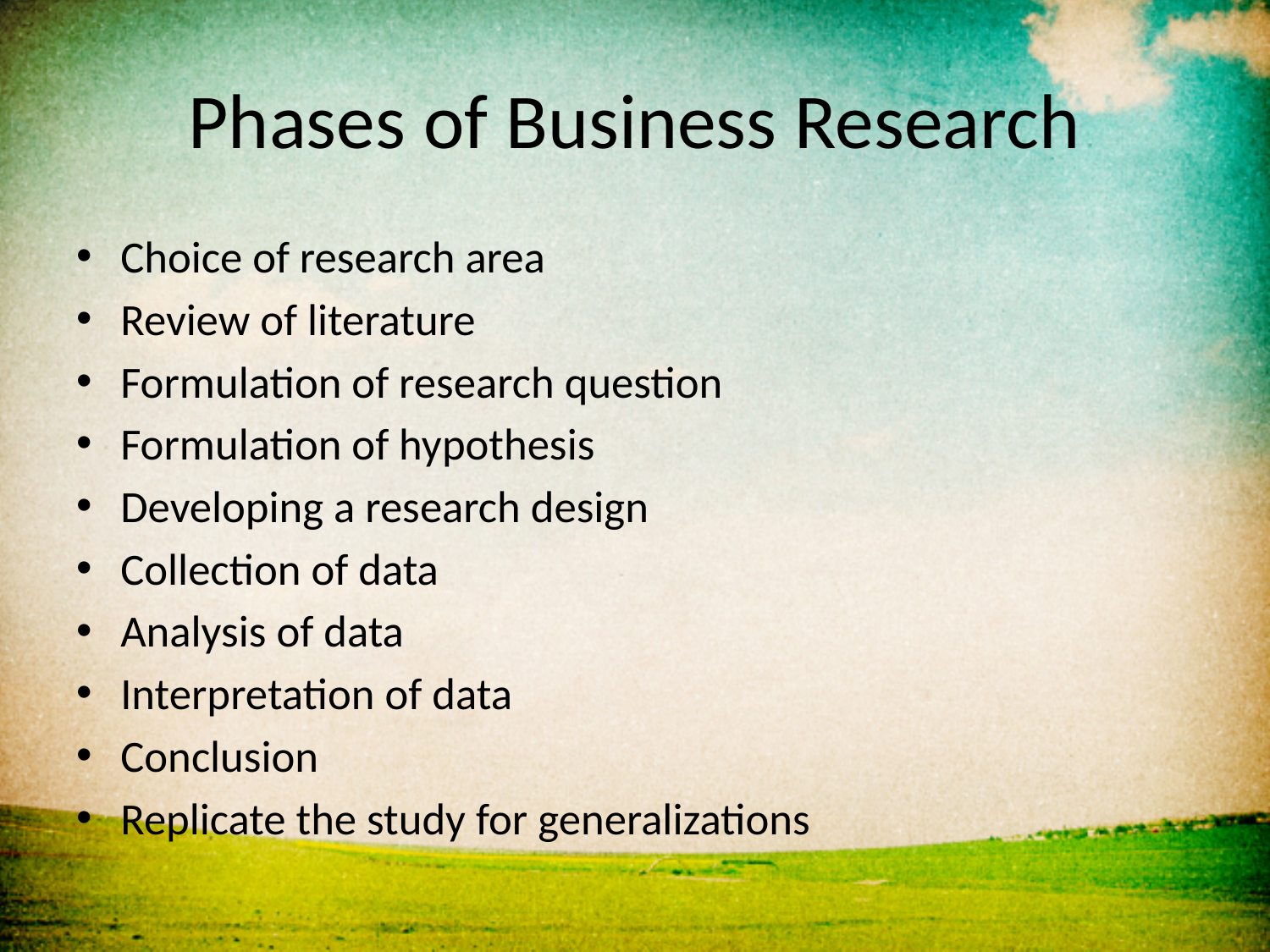

# Phases of Business Research
Choice of research area
Review of literature
Formulation of research question
Formulation of hypothesis
Developing a research design
Collection of data
Analysis of data
Interpretation of data
Conclusion
Replicate the study for generalizations